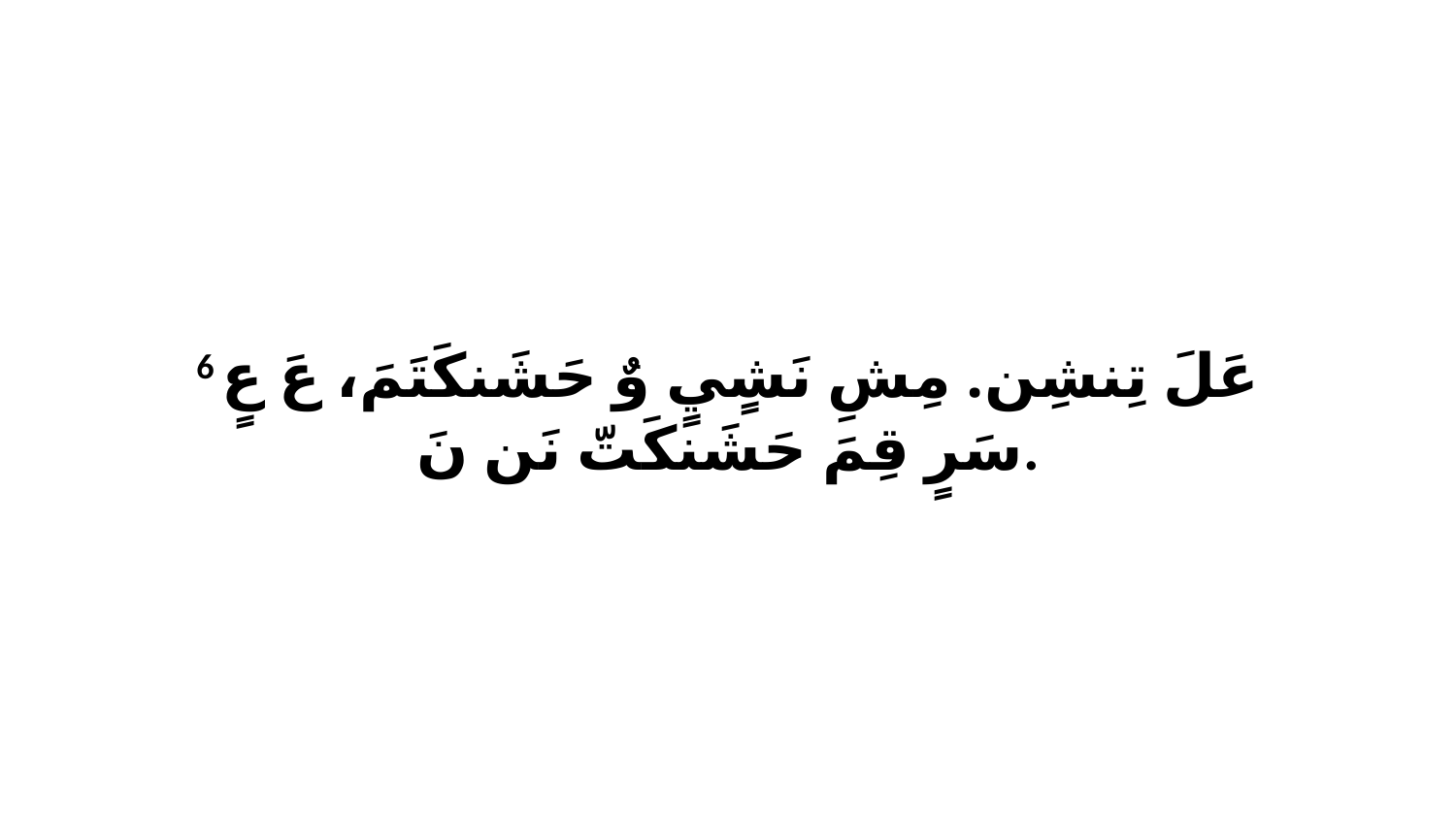

6 عَلَ تِنشِن. مِشِ نَشٍيٍ وٌ حَشَنكَتَمَ، عَ عٍ سَرٍ قِمَ حَشَنكَتّ نَن نَ.